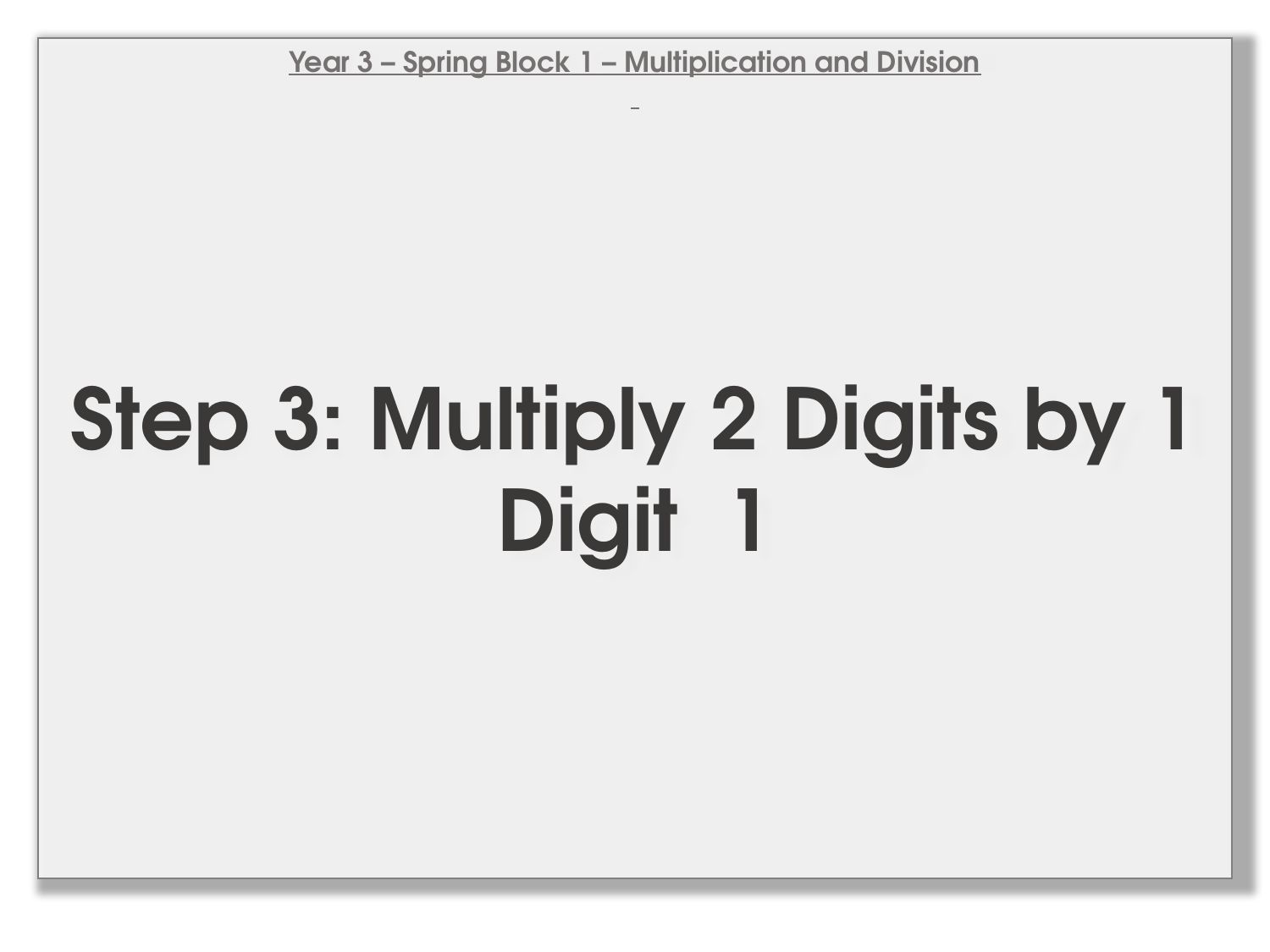

Year 3 – Spring Block 1 – Multiplication and Division

Step 3: Multiply 2 Digits by 1 Digit  1